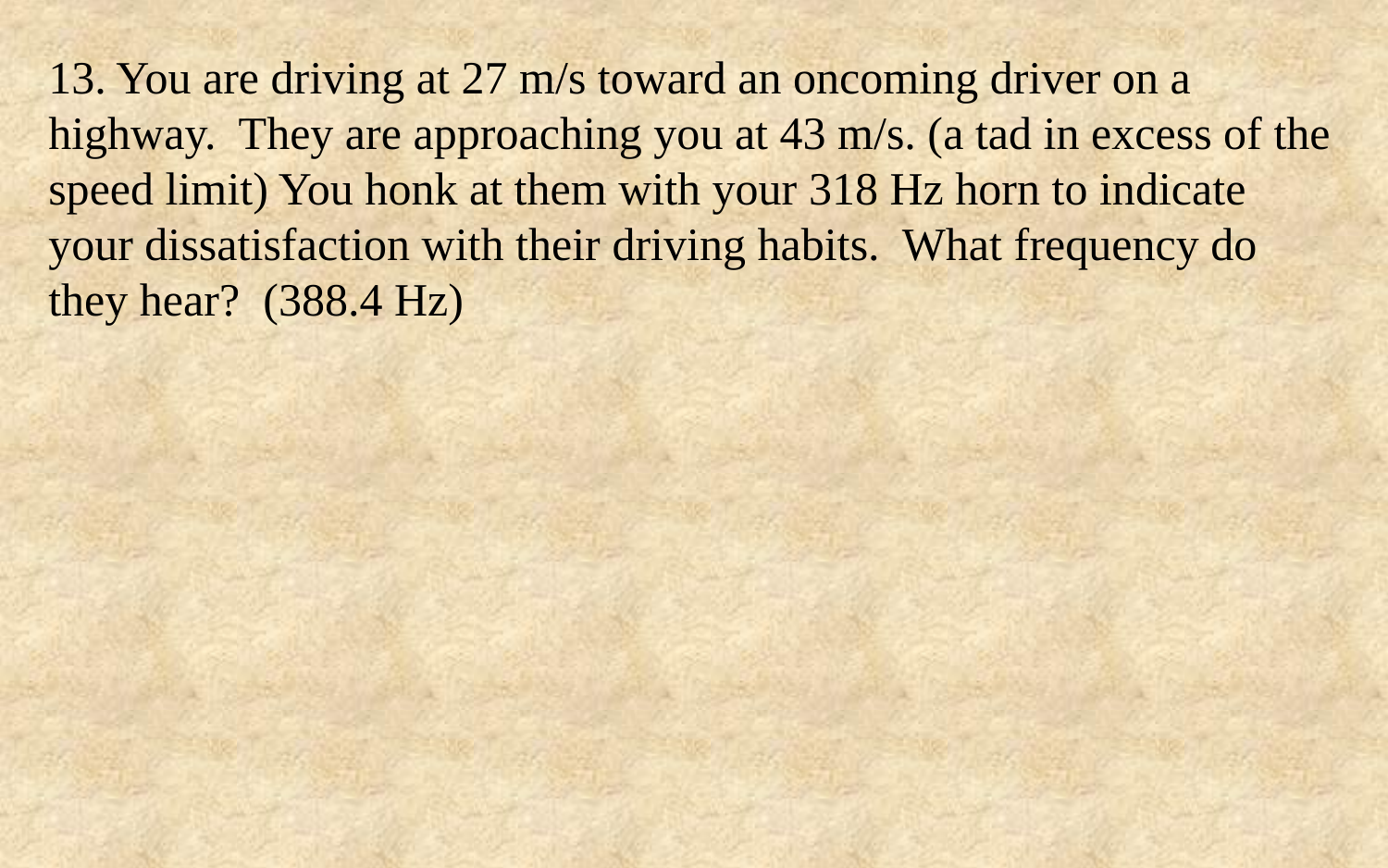

13. You are driving at 27 m/s toward an oncoming driver on a highway.  They are approaching you at 43 m/s. (a tad in excess of the speed limit) You honk at them with your 318 Hz horn to indicate your dissatisfaction with their driving habits.  What frequency do they hear?  (388.4 Hz)